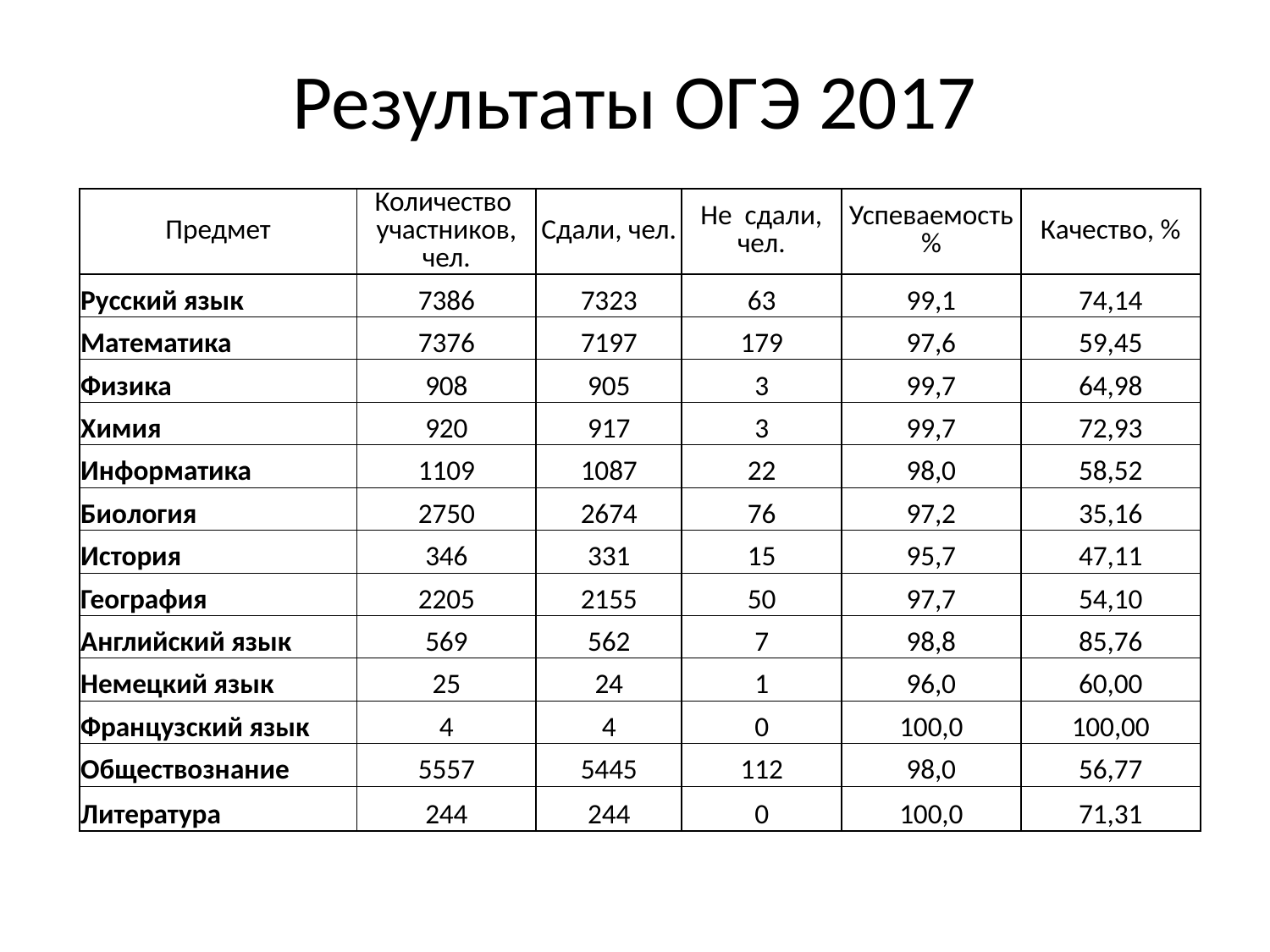

# Результаты ОГЭ 2017
| Предмет | Количество участников, чел. | Сдали, чел. | Не сдали, чел. | Успеваемость% | Качество, % |
| --- | --- | --- | --- | --- | --- |
| Русский язык | 7386 | 7323 | 63 | 99,1 | 74,14 |
| Математика | 7376 | 7197 | 179 | 97,6 | 59,45 |
| Физика | 908 | 905 | 3 | 99,7 | 64,98 |
| Химия | 920 | 917 | 3 | 99,7 | 72,93 |
| Информатика | 1109 | 1087 | 22 | 98,0 | 58,52 |
| Биология | 2750 | 2674 | 76 | 97,2 | 35,16 |
| История | 346 | 331 | 15 | 95,7 | 47,11 |
| География | 2205 | 2155 | 50 | 97,7 | 54,10 |
| Английский язык | 569 | 562 | 7 | 98,8 | 85,76 |
| Немецкий язык | 25 | 24 | 1 | 96,0 | 60,00 |
| Французский язык | 4 | 4 | 0 | 100,0 | 100,00 |
| Обществознание | 5557 | 5445 | 112 | 98,0 | 56,77 |
| Литература | 244 | 244 | 0 | 100,0 | 71,31 |